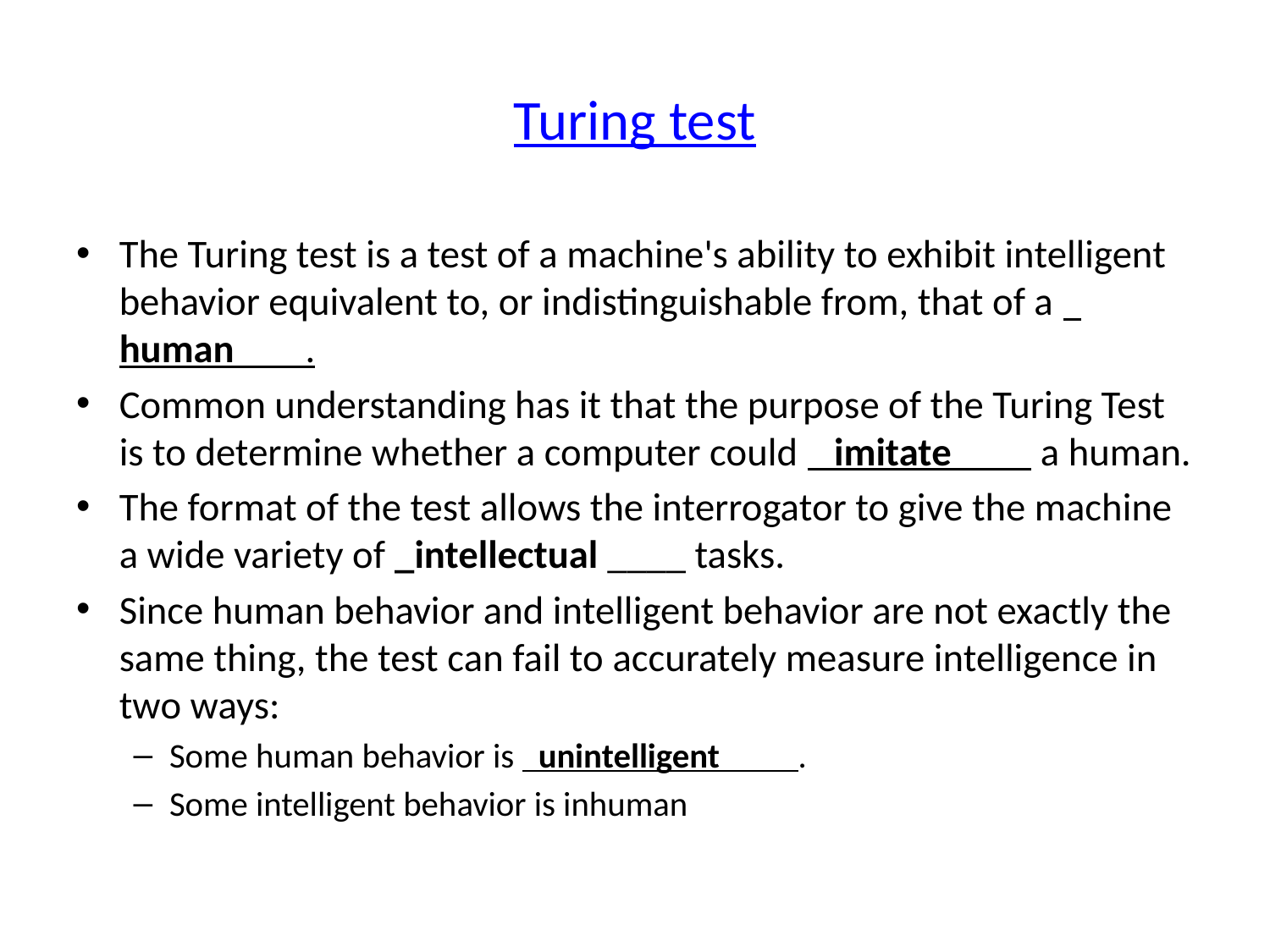

# Turing test
The Turing test is a test of a machine's ability to exhibit intelligent behavior equivalent to, or indistinguishable from, that of a    human        .
Common understanding has it that the purpose of the Turing Test is to determine whether a computer could    imitate          a human.
The format of the test allows the interrogator to give the machine a wide variety of _intellectual ____ tasks.
Since human behavior and intelligent behavior are not exactly the same thing, the test can fail to accurately measure intelligence in two ways:
Some human behavior is   unintelligent          .
Some intelligent behavior is inhuman